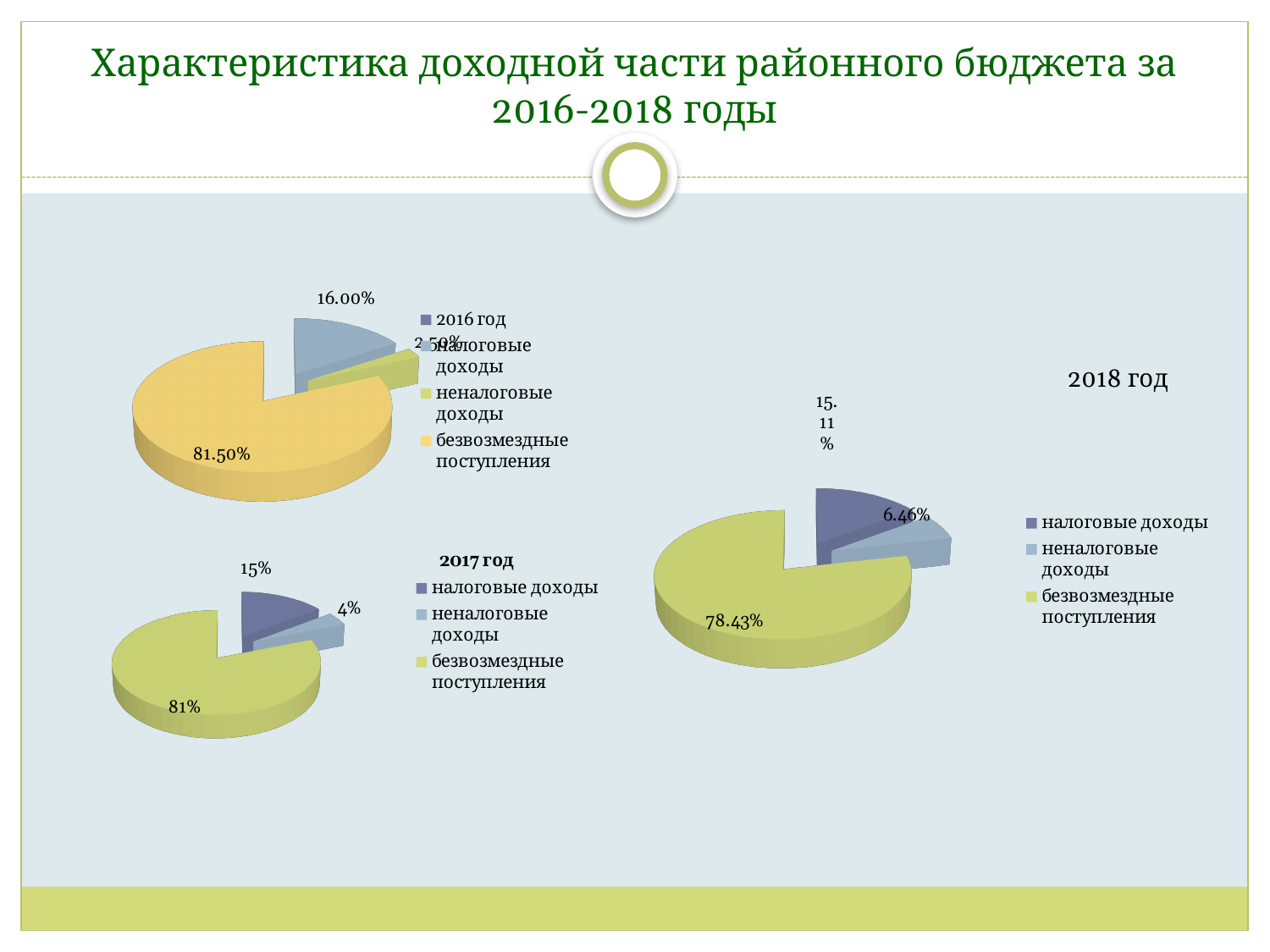

# Характеристика доходной части районного бюджета за 2016-2018 годы

[unsupported chart]

[unsupported chart]

[unsupported chart]

[unsupported chart]

[unsupported chart]

2018 год

[unsupported chart]